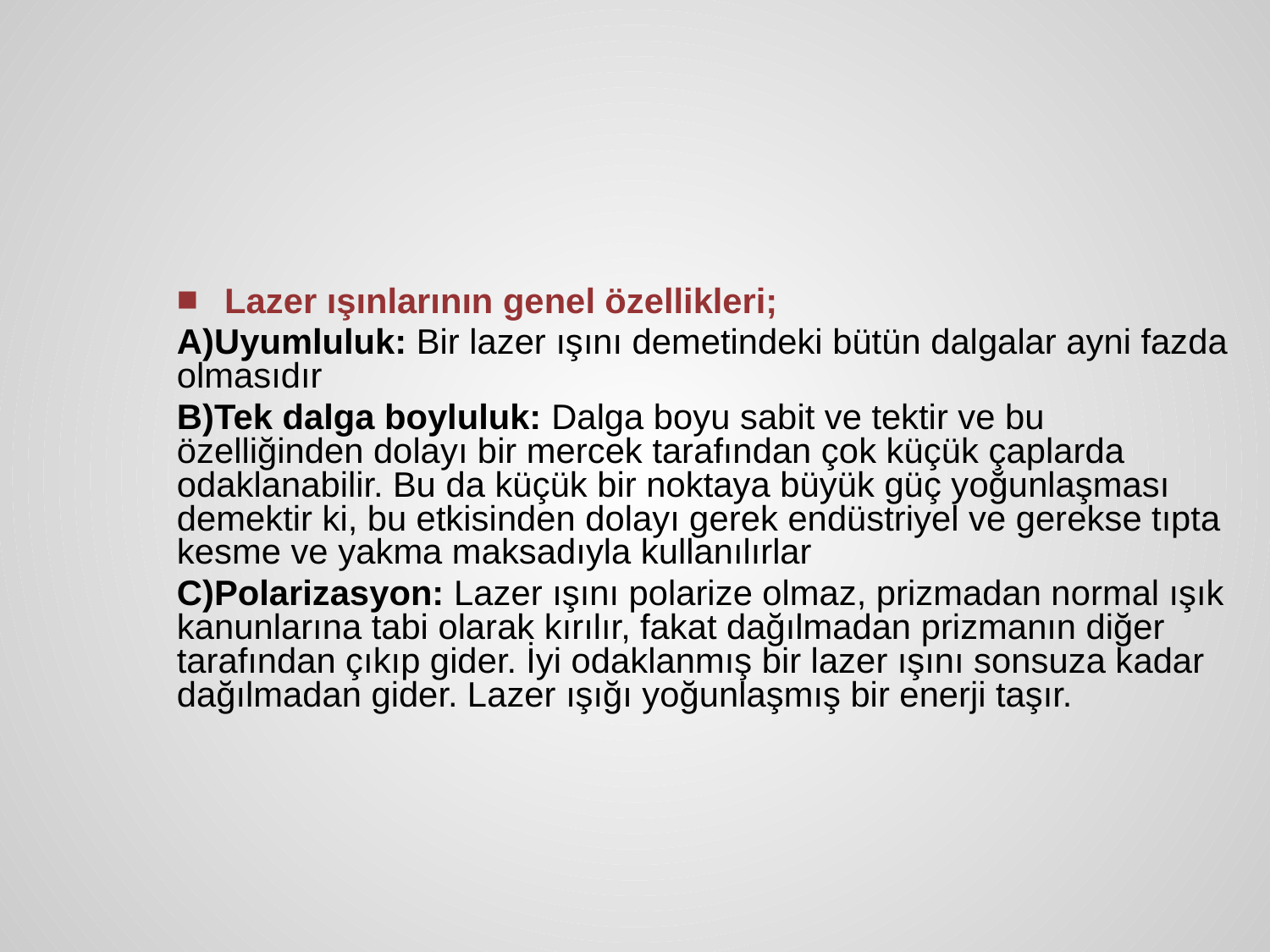

#
Lazer ışınlarının genel özellikleri;
A)Uyumluluk: Bir lazer ışını demetindeki bütün dalgalar ayni fazda olmasıdır
B)Tek dalga boyluluk: Dalga boyu sabit ve tektir ve bu özelliğinden dolayı bir mercek tarafından çok küçük çaplarda odaklanabilir. Bu da küçük bir noktaya büyük güç yoğunlaşması demektir ki, bu etkisinden dolayı gerek endüstriyel ve gerekse tıpta kesme ve yakma maksadıyla kullanılırlar
C)Polarizasyon: Lazer ışını polarize olmaz, prizmadan normal ışık kanunlarına tabi olarak kırılır, fakat dağılmadan prizmanın diğer tarafından çıkıp gider. İyi odaklanmış bir lazer ışını sonsuza kadar dağılmadan gider. Lazer ışığı yoğunlaşmış bir enerji taşır.